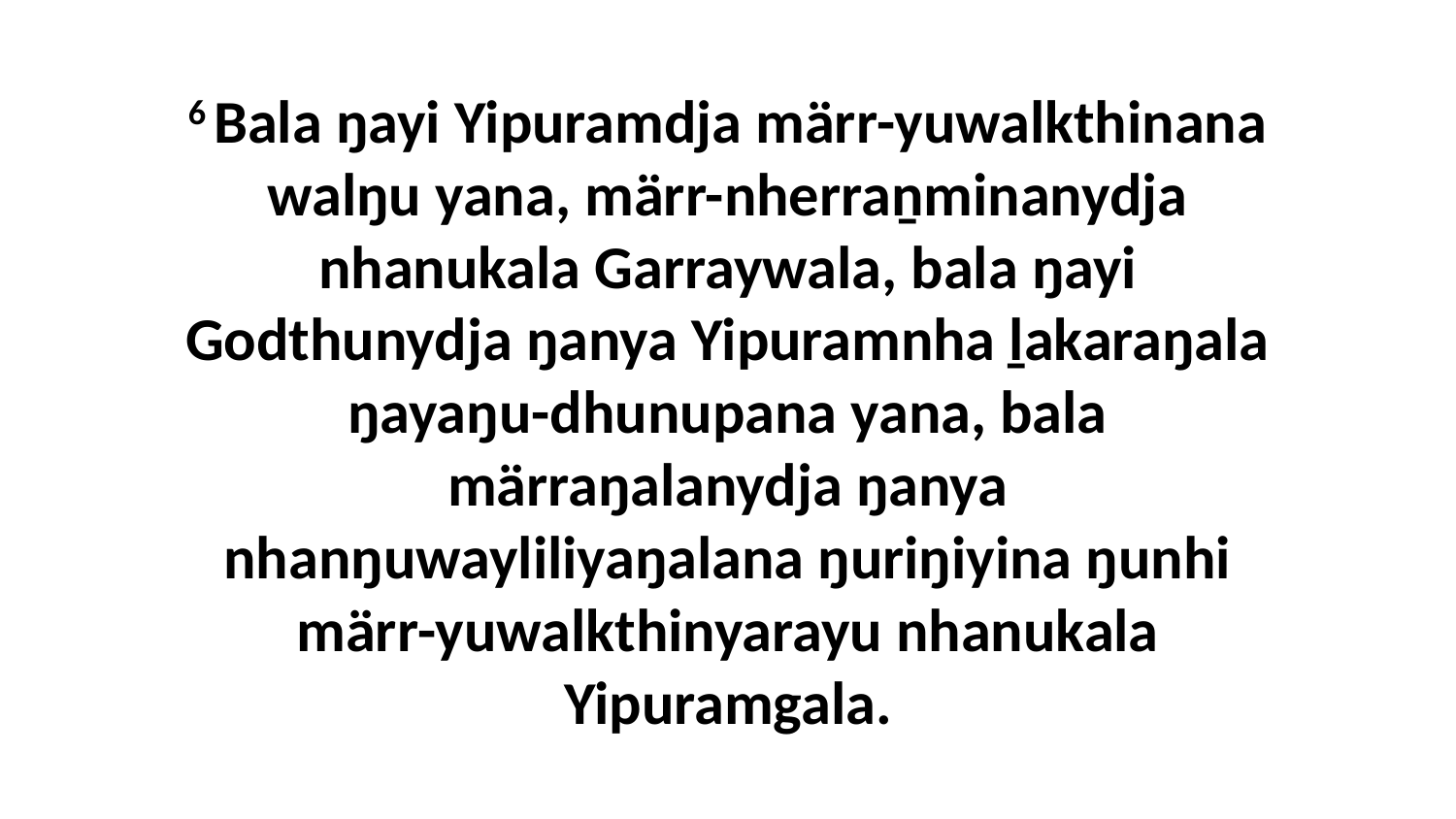

6 Bala ŋayi Yipuramdja märr-yuwalkthinana walŋu yana, märr-nherraṉminanydja nhanukala Garraywala, bala ŋayi Godthunydja ŋanya Yipuramnha ḻakaraŋala ŋayaŋu-dhunupana yana, bala märraŋalanydja ŋanya nhanŋuwayliliyaŋalana ŋuriŋiyina ŋunhi märr-yuwalkthinyarayu nhanukala Yipuramgala.